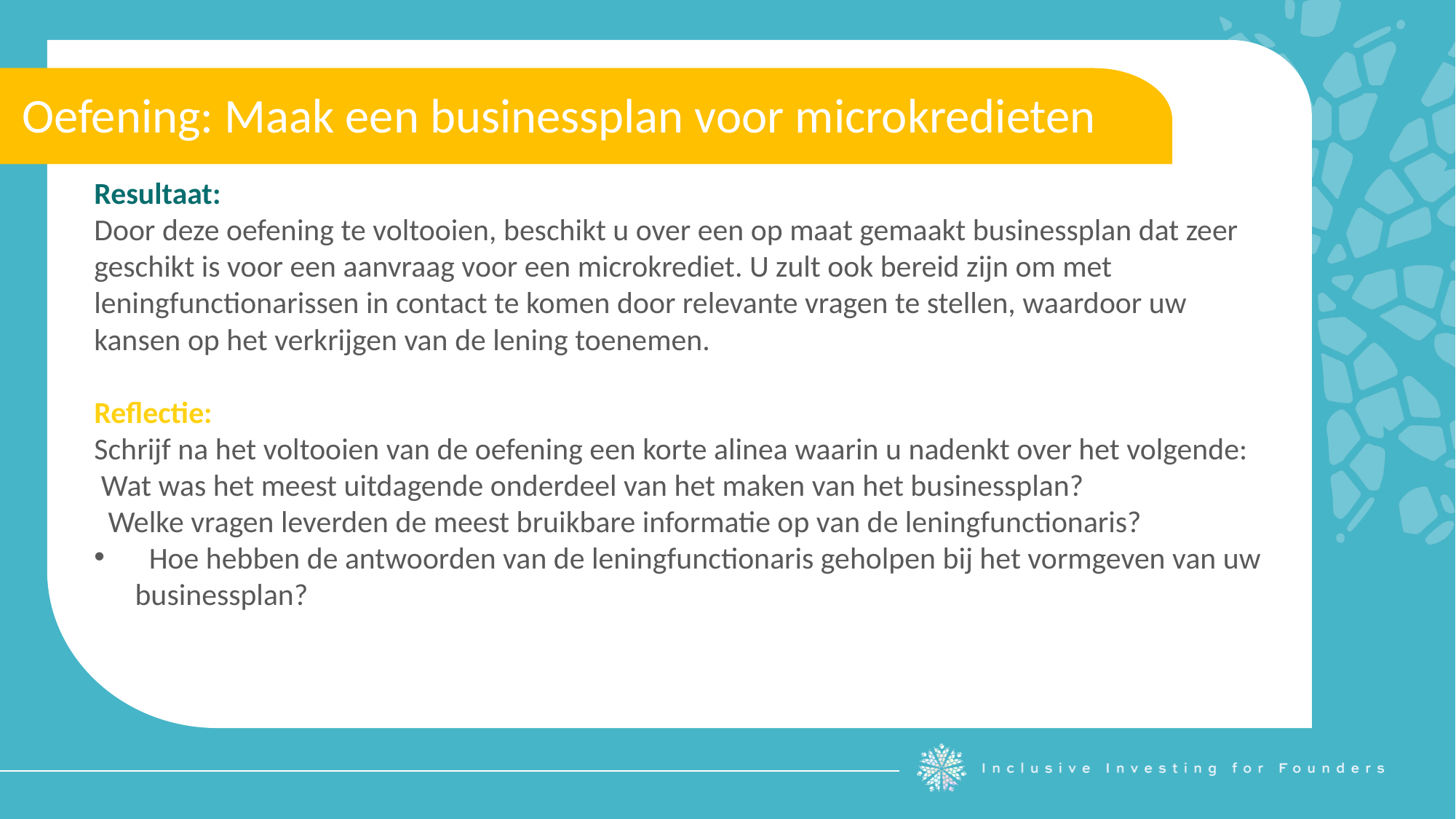

Oefening: Maak een businessplan voor microkredieten
Resultaat:
Door deze oefening te voltooien, beschikt u over een op maat gemaakt businessplan dat zeer geschikt is voor een aanvraag voor een microkrediet. U zult ook bereid zijn om met leningfunctionarissen in contact te komen door relevante vragen te stellen, waardoor uw kansen op het verkrijgen van de lening toenemen.

Reflectie:
Schrijf na het voltooien van de oefening een korte alinea waarin u nadenkt over het volgende:
 Wat was het meest uitdagende onderdeel van het maken van het businessplan?
  Welke vragen leverden de meest bruikbare informatie op van de leningfunctionaris?
  Hoe hebben de antwoorden van de leningfunctionaris geholpen bij het vormgeven van uw businessplan?